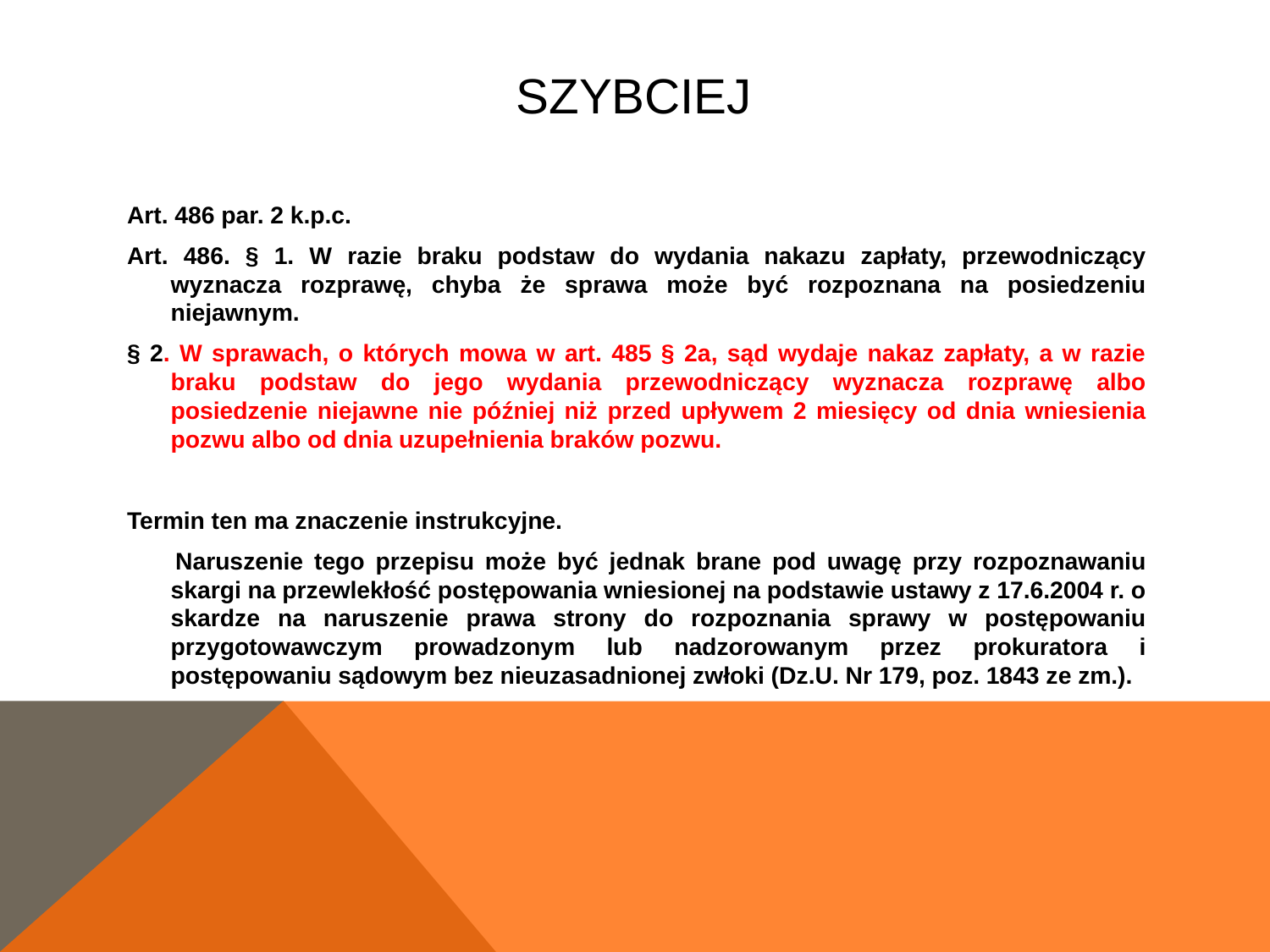

# Szybciej

Art. 486 par. 2 k.p.c.
Art. 486. § 1. W razie braku podstaw do wydania nakazu zapłaty, przewodniczący wyznacza rozprawę, chyba że sprawa może być rozpoznana na posiedzeniu niejawnym.
§ 2. W sprawach, o których mowa w art. 485 § 2a, sąd wydaje nakaz zapłaty, a w razie braku podstaw do jego wydania przewodniczący wyznacza rozprawę albo posiedzenie niejawne nie później niż przed upływem 2 miesięcy od dnia wniesienia pozwu albo od dnia uzupełnienia braków pozwu.

Termin ten ma znaczenie instrukcyjne.
 	Naruszenie tego przepisu może być jednak brane pod uwagę przy rozpoznawaniu skargi na przewlekłość postępowania wniesionej na podstawie ustawy z 17.6.2004 r. o skardze na naruszenie prawa strony do rozpoznania sprawy w postępowaniu przygotowawczym prowadzonym lub nadzorowanym przez prokuratora i postępowaniu sądowym bez nieuzasadnionej zwłoki (Dz.U. Nr 179, poz. 1843 ze zm.).